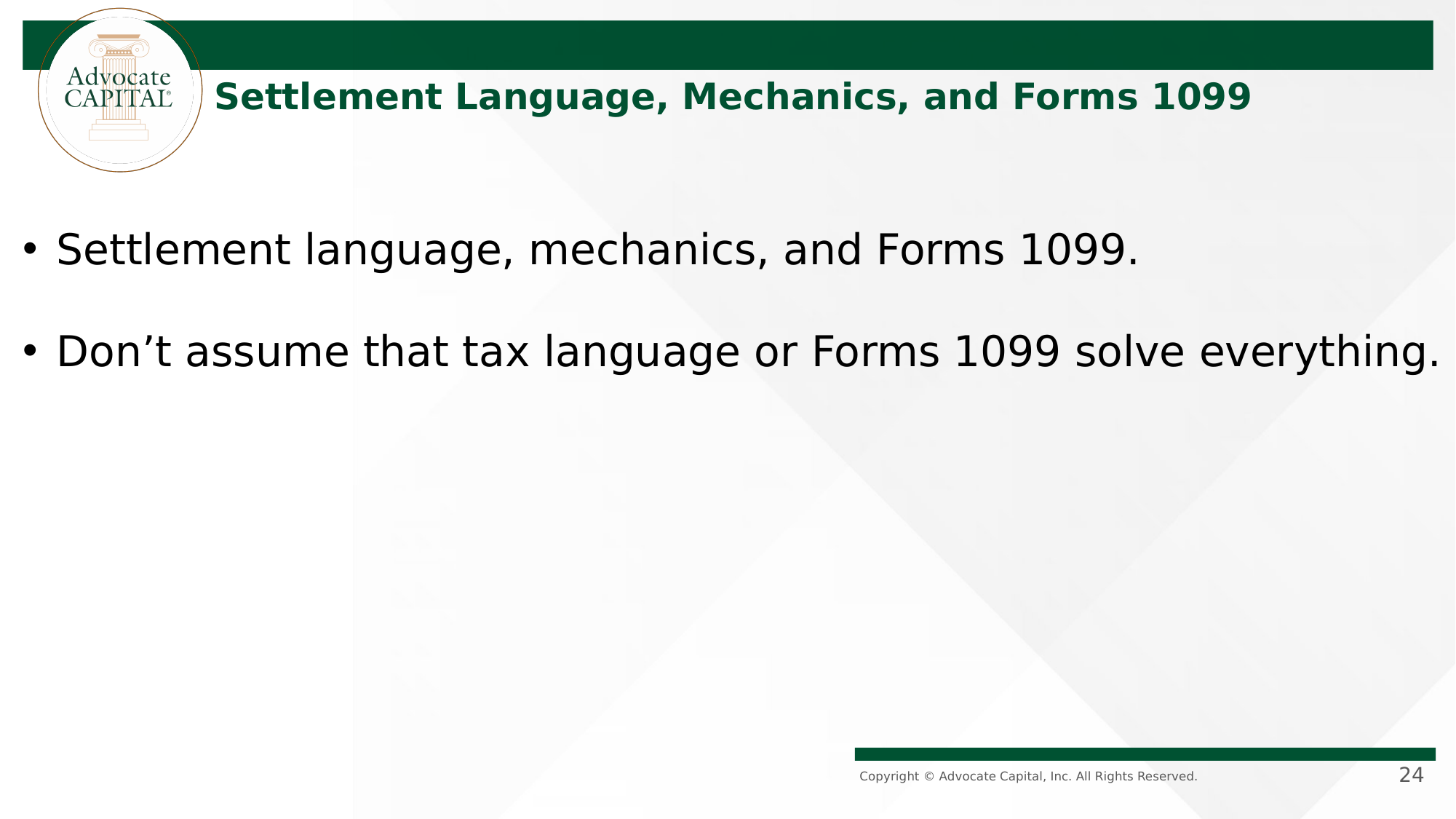

Settlement Language, Mechanics, and Forms 1099

Settlement language, mechanics, and Forms 1099.

Don’t assume that tax language or Forms 1099 solve everything.
24